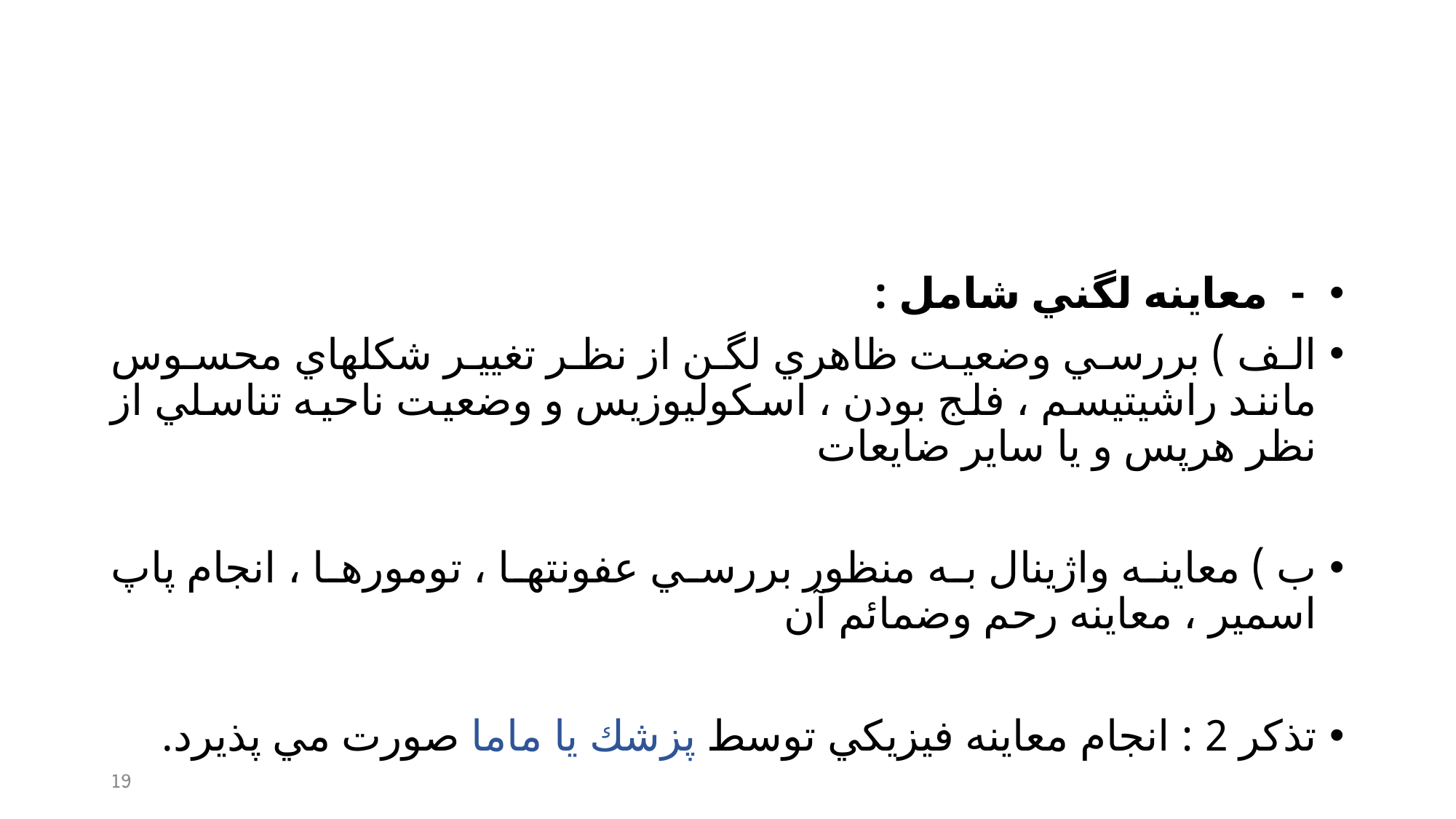

#
 -  معاينه لگني شامل :
الف ) بررسي وضعيت ظاهري لگن از نظر تغيير شكلهاي محسوس مانند راشيتيسم ، فلج بودن ، اسكوليوزيس و وضعيت ناحيه تناسلي از نظر هرپس و يا ساير ضايعات

ب ) معاينه واژينال به منظور بررسي عفونتها ، تومورها ، انجام پاپ اسمير ، معاينه رحم وضمائم آن

تذكر 2 : انجام معاينه فيزيكي توسط پزشك يا ماما صورت مي پذيرد.
19